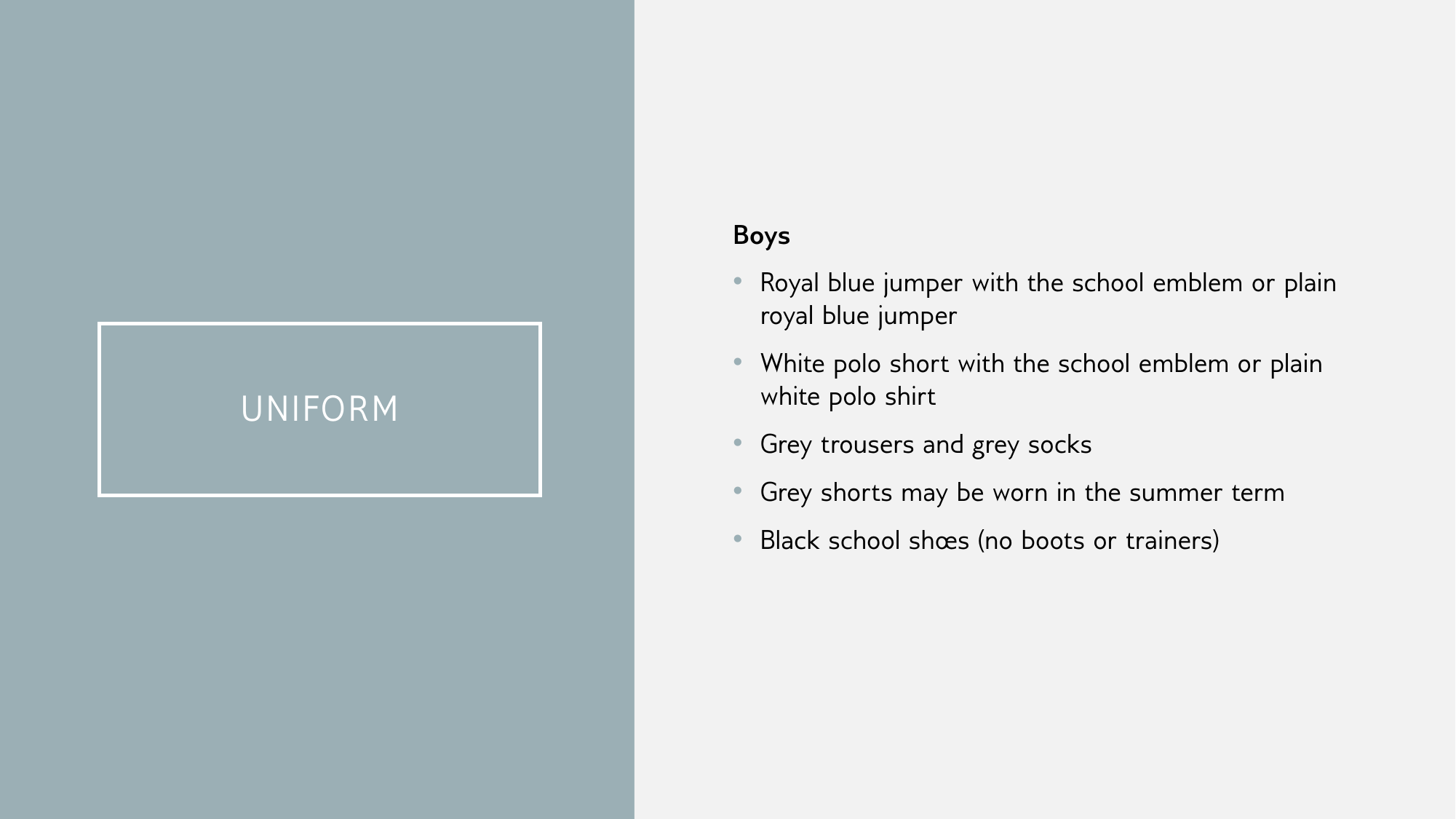

Boys
Royal blue jumper with the school emblem or plain royal blue jumper
White polo short with the school emblem or plain white polo shirt
Grey trousers and grey socks
Grey shorts may be worn in the summer term
Black school shoes (no boots or trainers)

# uniform